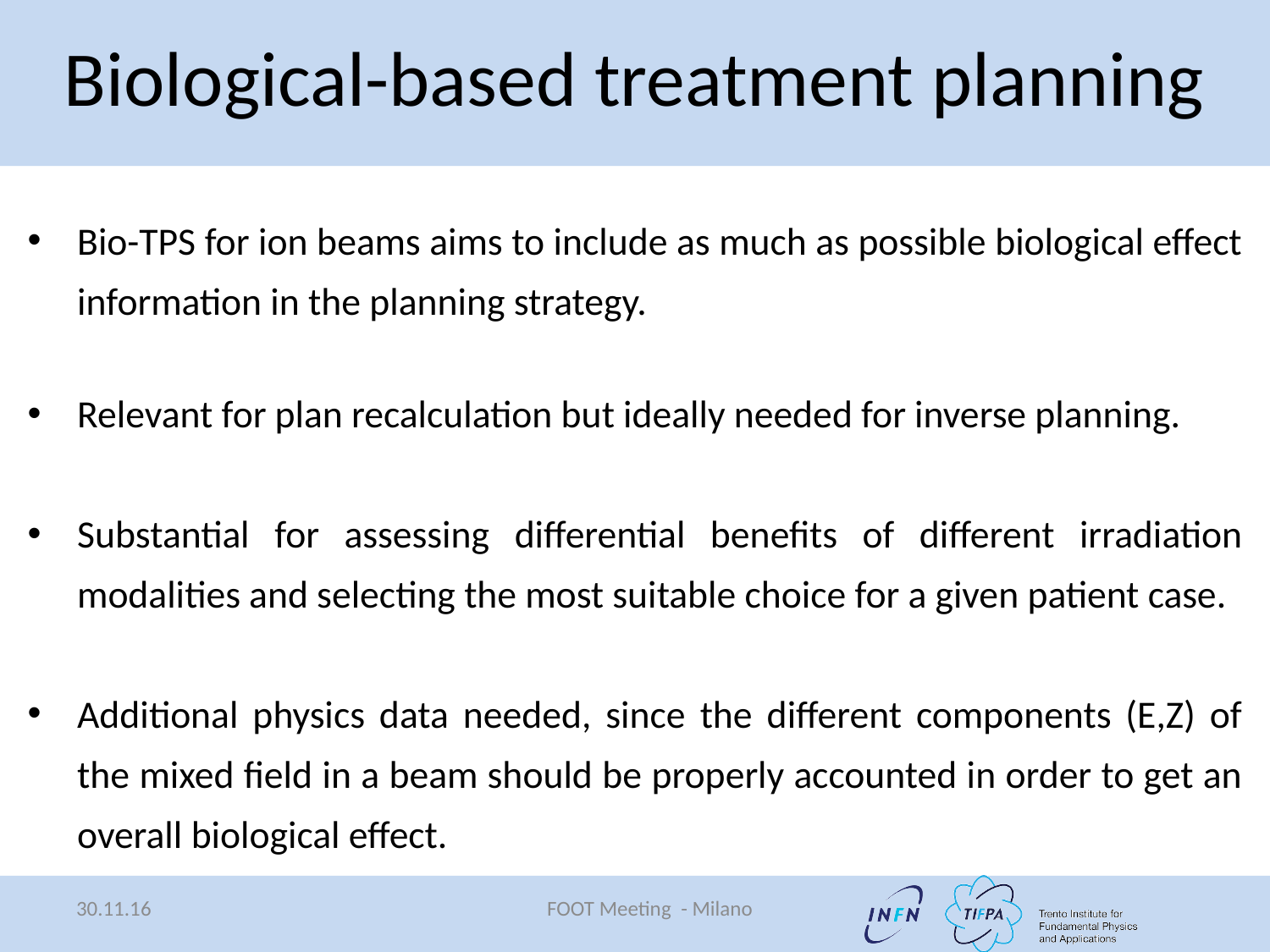

# Biological-based treatment planning
Bio-TPS for ion beams aims to include as much as possible biological effect information in the planning strategy.

Relevant for plan recalculation but ideally needed for inverse planning.

Substantial for assessing differential benefits of different irradiation modalities and selecting the most suitable choice for a given patient case.

Additional physics data needed, since the different components (E,Z) of the mixed field in a beam should be properly accounted in order to get an overall biological effect.
30.11.16
FOOT Meeting  - Milano